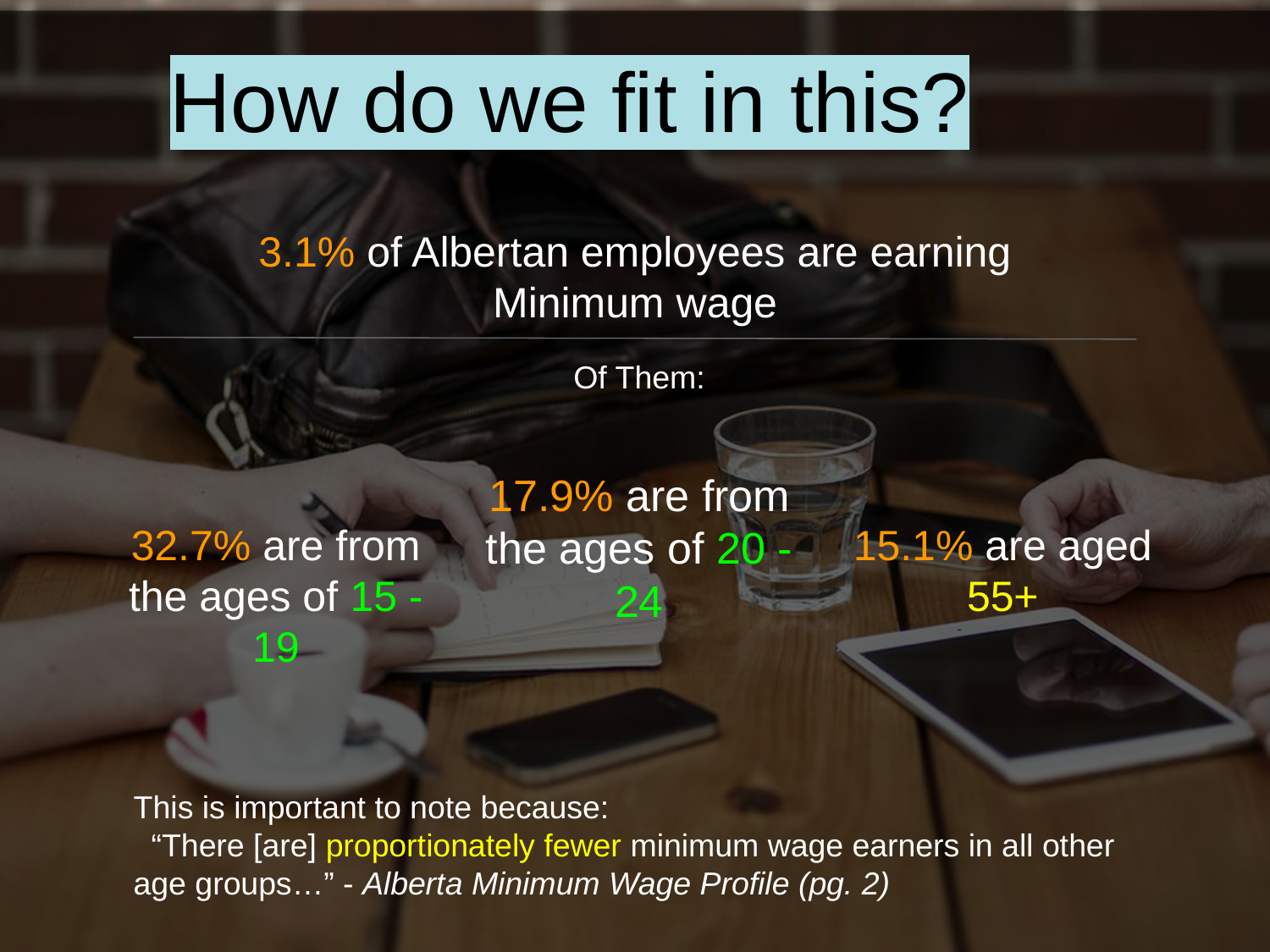

# How do we fit in this?

3.1% of Albertan employees are earning Minimum wage
Of Them:
17.9% are from the ages of 20 - 24
32.7% are from the ages of 15 - 19
15.1% are aged 55+
This is important to note because:
  “There [are] proportionately fewer minimum wage earners in all other age groups…” - Alberta Minimum Wage Profile (pg. 2)